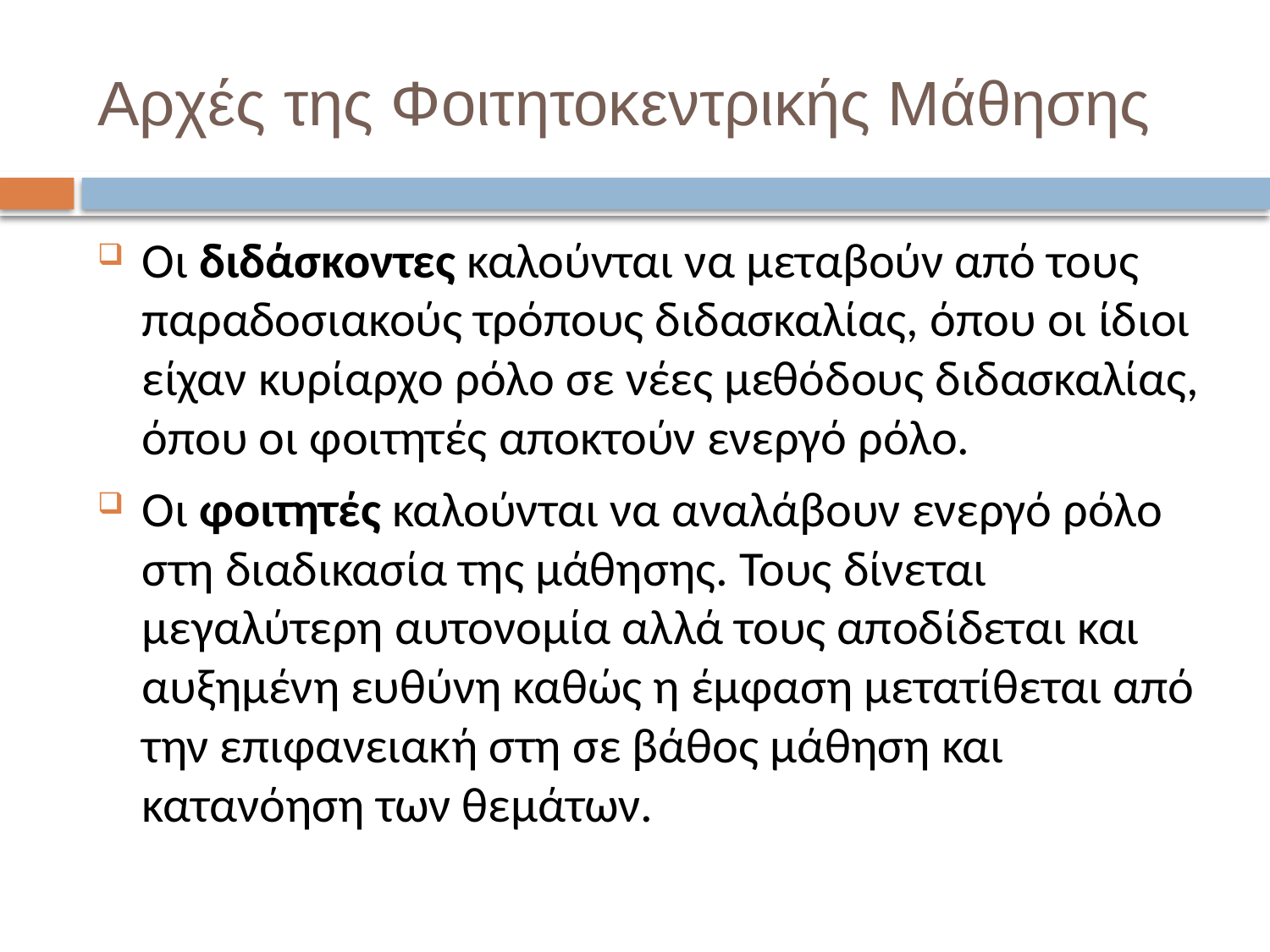

# Αρχές της Φοιτητοκεντρικής Μάθησης
Οι διδάσκοντες καλούνται να μεταβούν από τους παραδοσιακούς τρόπους διδασκαλίας, όπου οι ίδιοι είχαν κυρίαρχο ρόλο σε νέες μεθόδους διδασκαλίας, όπου οι φοιτητές αποκτούν ενεργό ρόλο.
Οι φοιτητές καλούνται να αναλάβουν ενεργό ρόλο στη διαδικασία της μάθησης. Τους δίνεται μεγαλύτερη αυτονομία αλλά τους αποδίδεται και αυξημένη ευθύνη καθώς η έμφαση μετατίθεται από την επιφανειακή στη σε βάθος μάθηση και κατανόηση των θεμάτων.